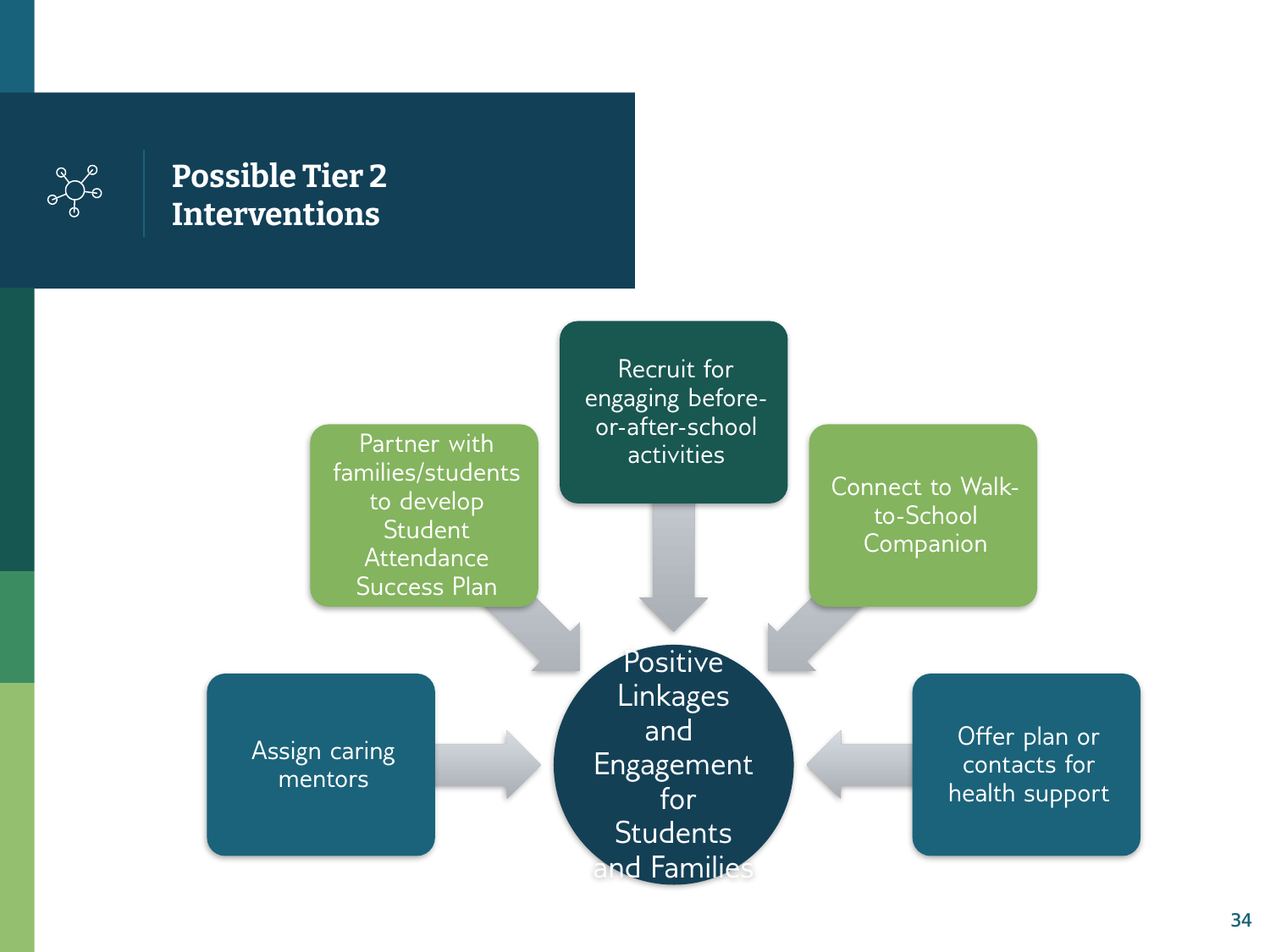

# Possible Tier 2 Interventions

Positive Linkages and  Engagement  for Students and Families
Assign caring mentors
Partner with families/students to develop Student Attendance Success Plan
Recruit for engaging before-or-after-school activities
Connect to Walk-to-School Companion
Offer plan or contacts for health support